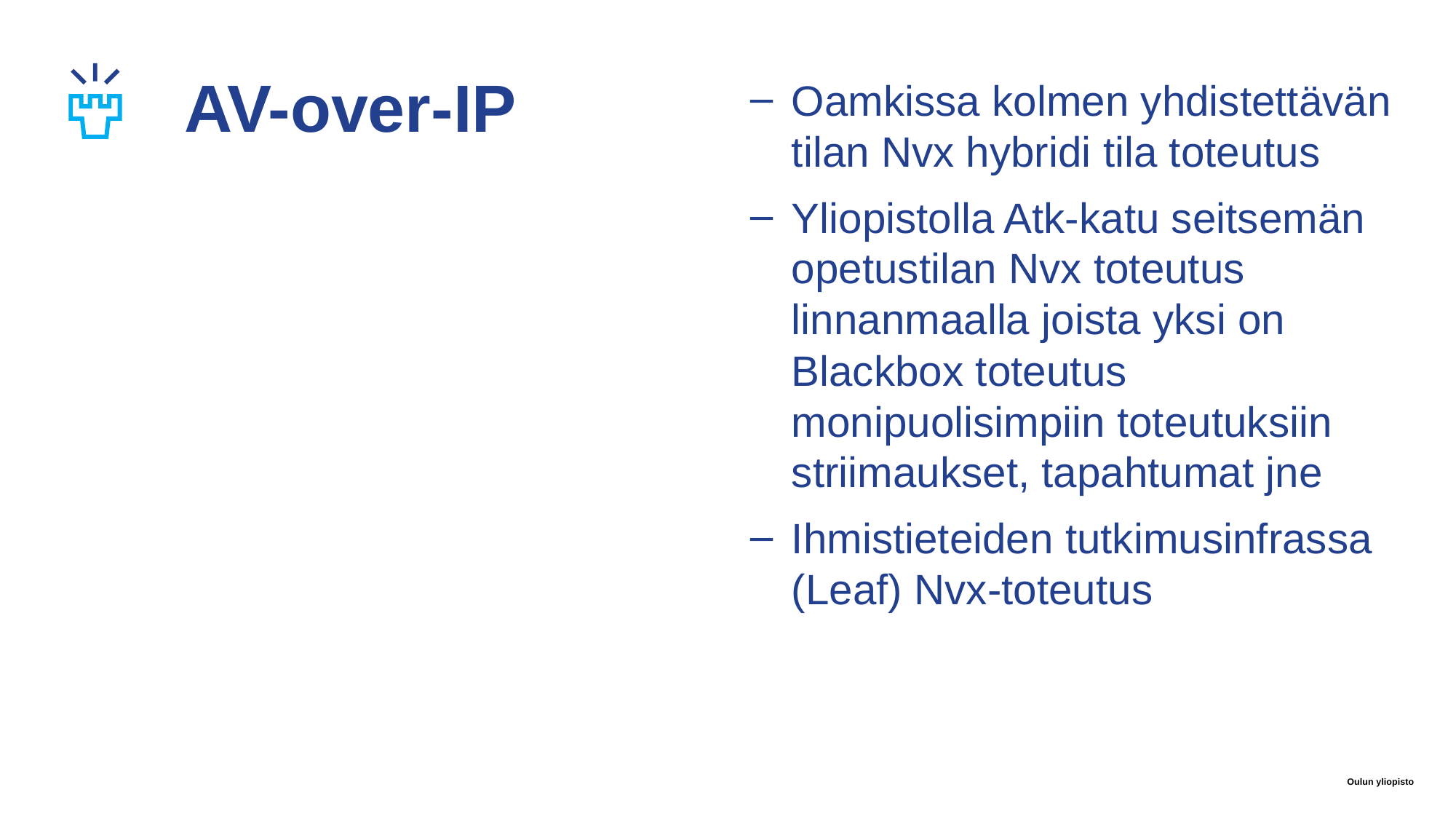

# AV-over-IP
Oamkissa kolmen yhdistettävän tilan Nvx hybridi tila toteutus
Yliopistolla Atk-katu seitsemän opetustilan Nvx toteutus linnanmaalla joista yksi on Blackbox toteutus monipuolisimpiin toteutuksiin striimaukset, tapahtumat jne
Ihmistieteiden tutkimusinfrassa (Leaf) Nvx-toteutus